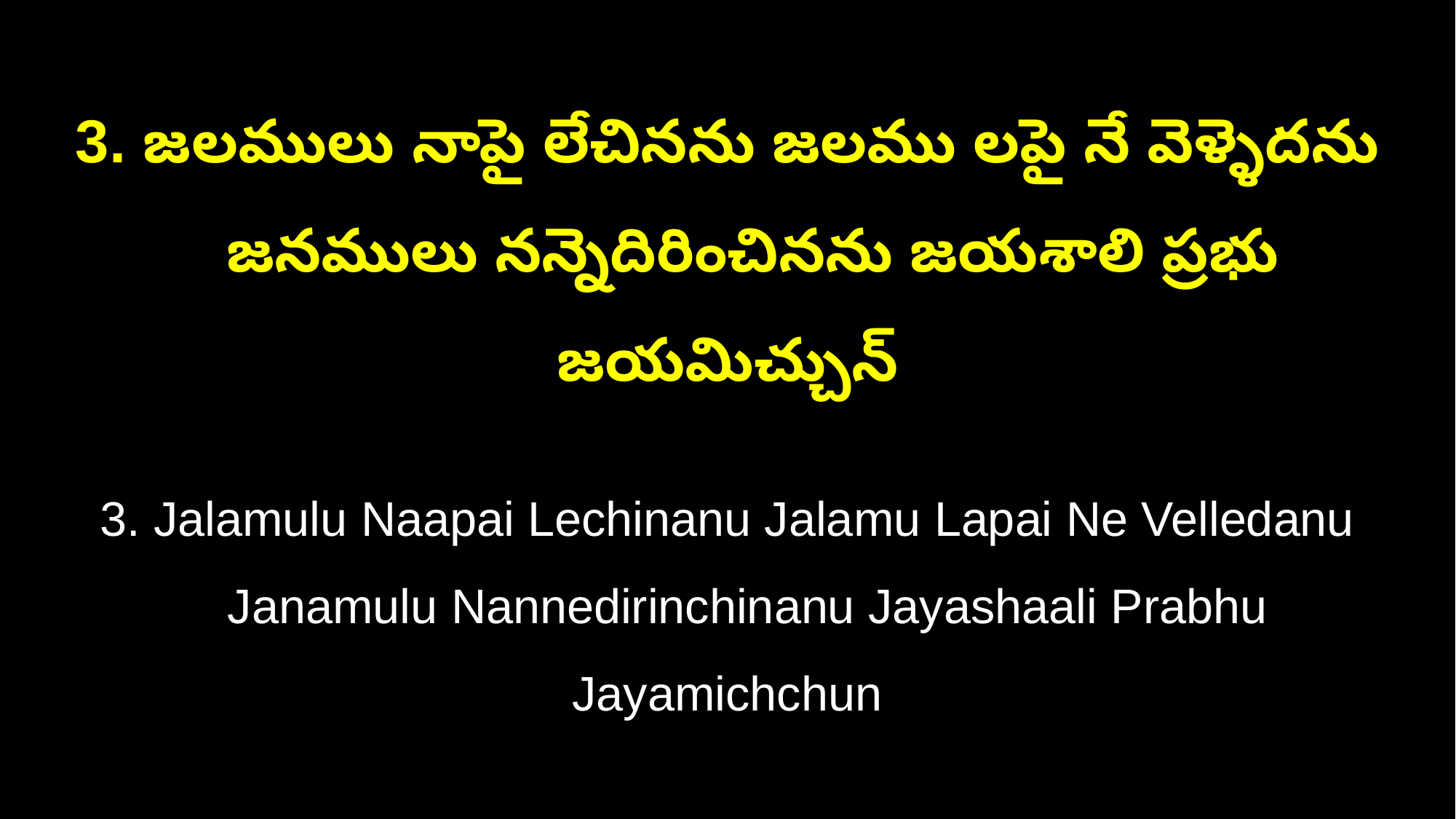

3. జలములు నాపై లేచినను జలము లపై నే వెళ్ళెదను
   జనములు నన్నెదిరించినను జయశాలి ప్రభు జయమిచ్చున్
3. Jalamulu Naapai Lechinanu Jalamu Lapai Ne Velledanu
   Janamulu Nannedirinchinanu Jayashaali Prabhu Jayamichchun